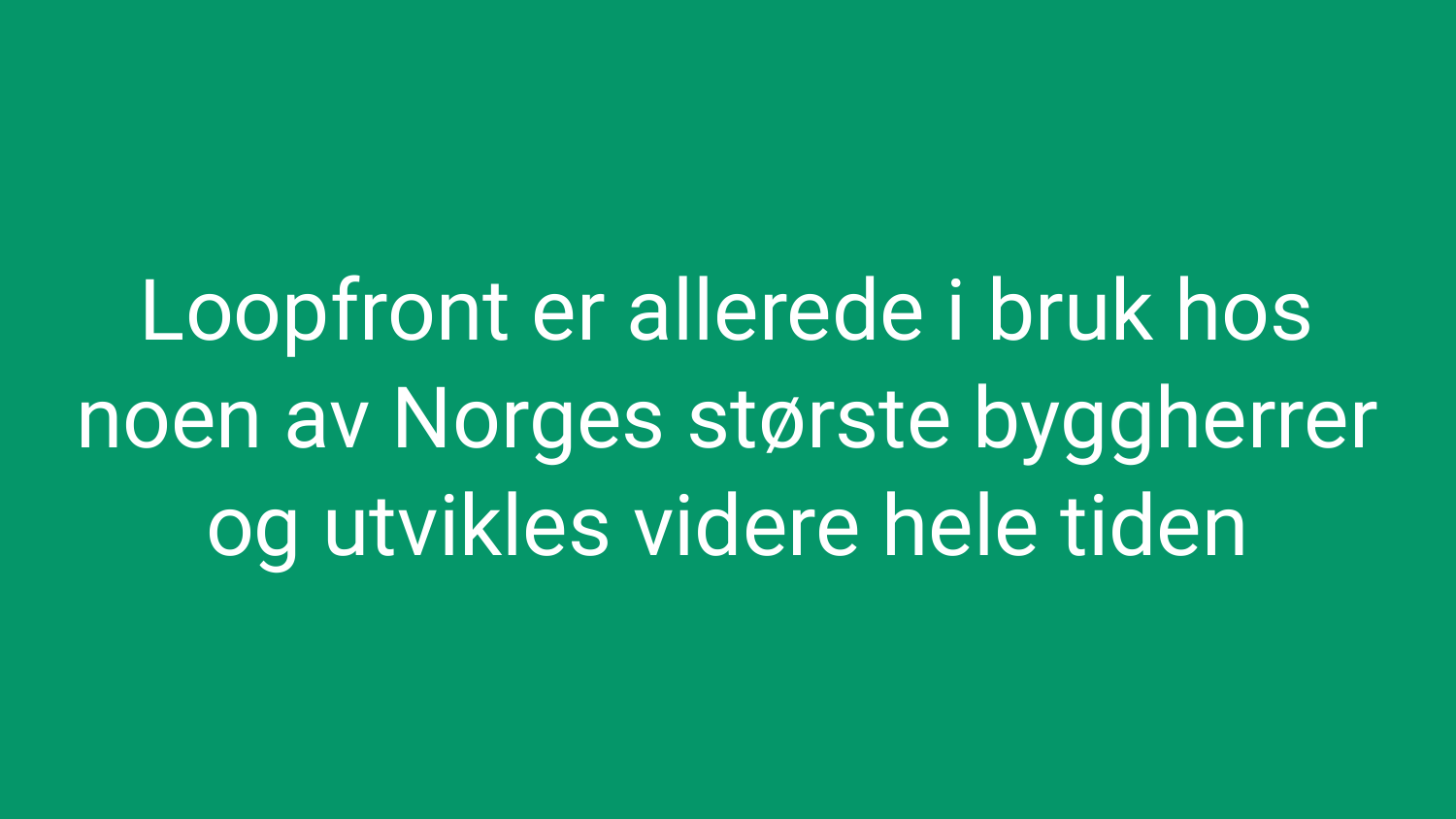

Loopfront er allerede i bruk hos noen av Norges største byggherrer og utvikles videre hele tiden